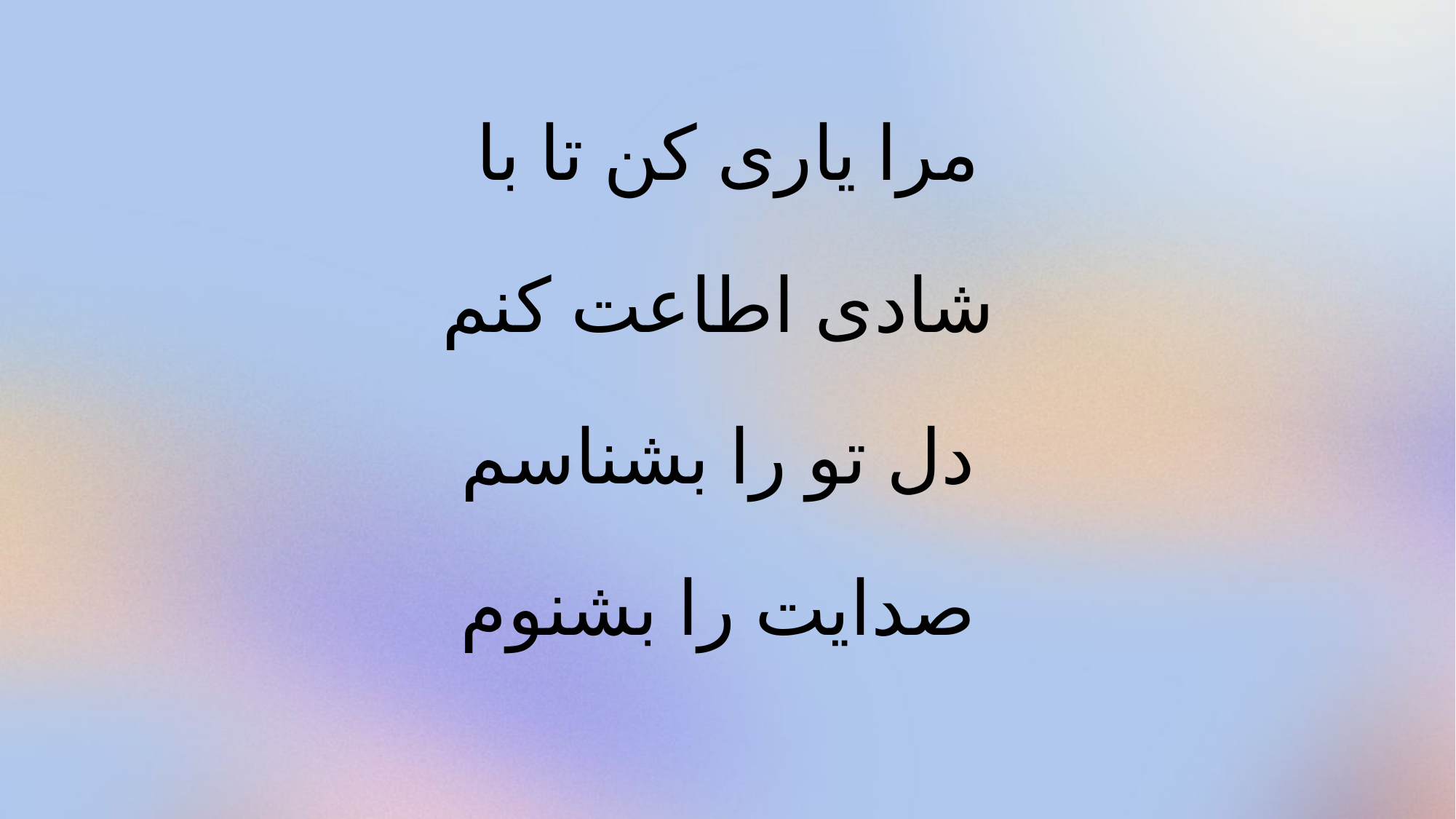

مرا یاری کن تا با
شادی اطاعت کنم
دل تو را بشناسم
صدایت را بشنوم